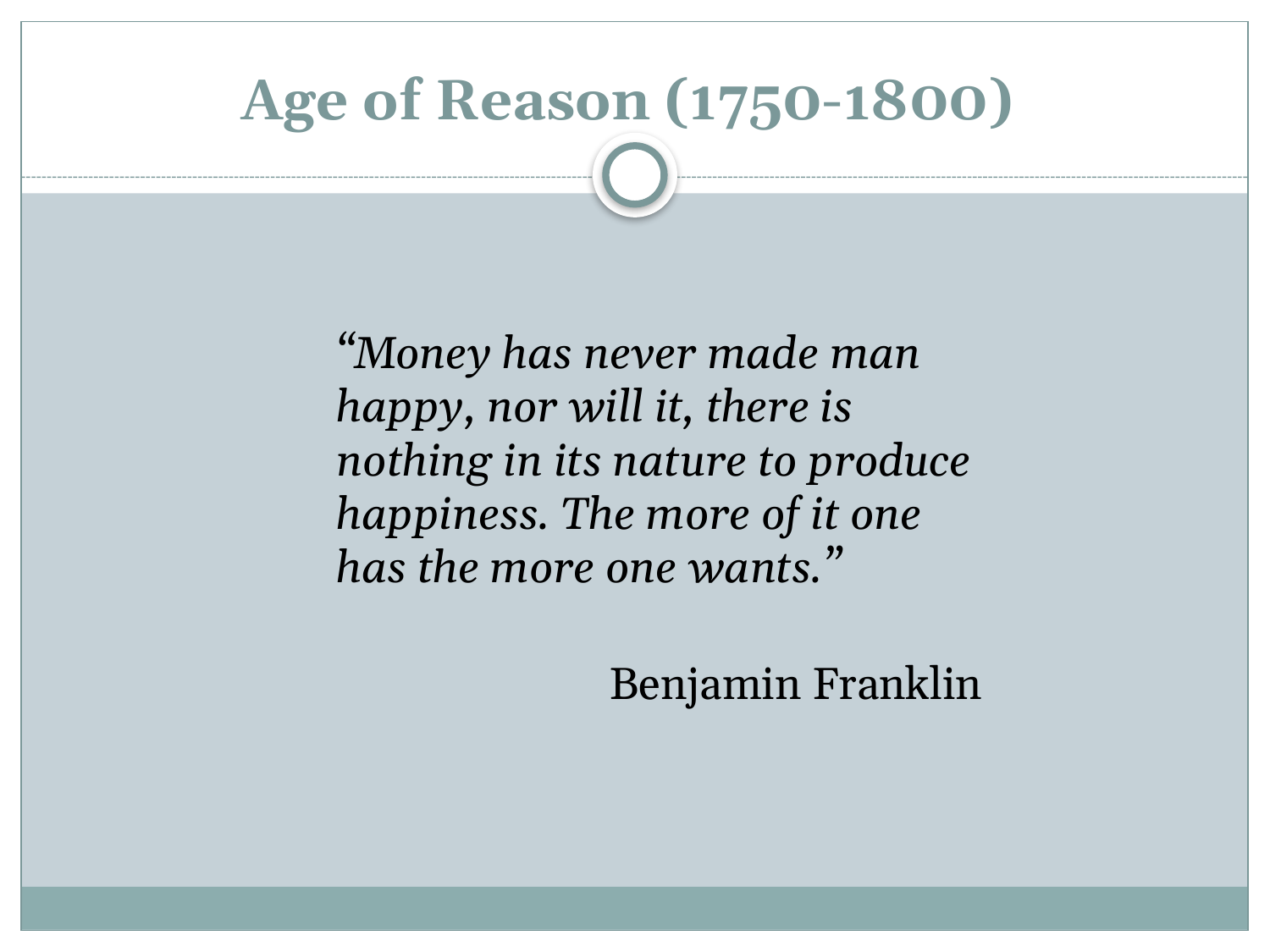

# Age of Reason (1750-1800)
	“Money has never made man happy, nor will it, there is nothing in its nature to produce happiness. The more of it one has the more one wants.”
Benjamin Franklin